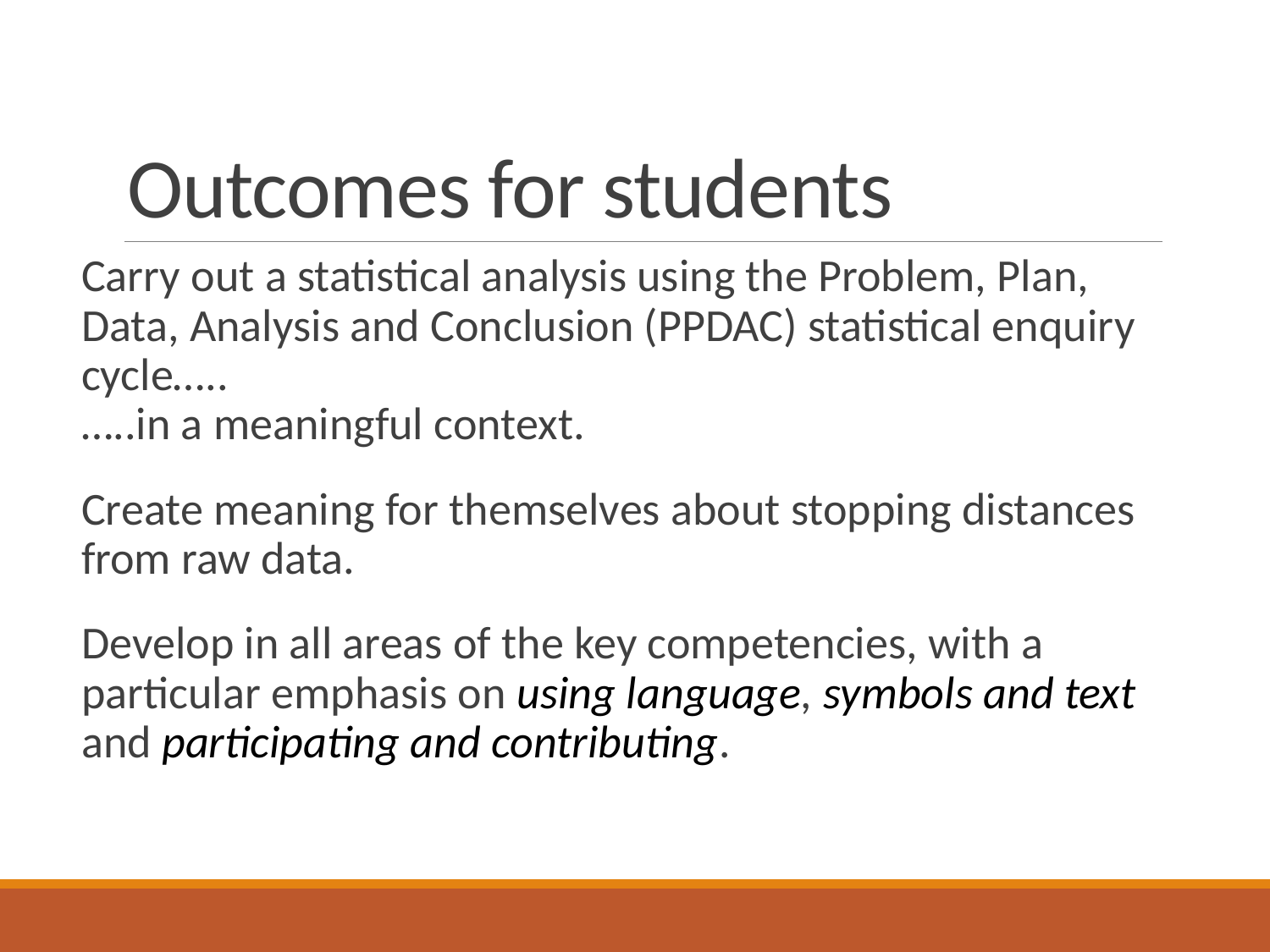

# Outcomes for students
Carry out a statistical analysis using the Problem, Plan, Data, Analysis and Conclusion (PPDAC) statistical enquiry cycle…..
…..in a meaningful context.
Create meaning for themselves about stopping distances from raw data.
Develop in all areas of the key competencies, with a particular emphasis on using language, symbols and text and participating and contributing.